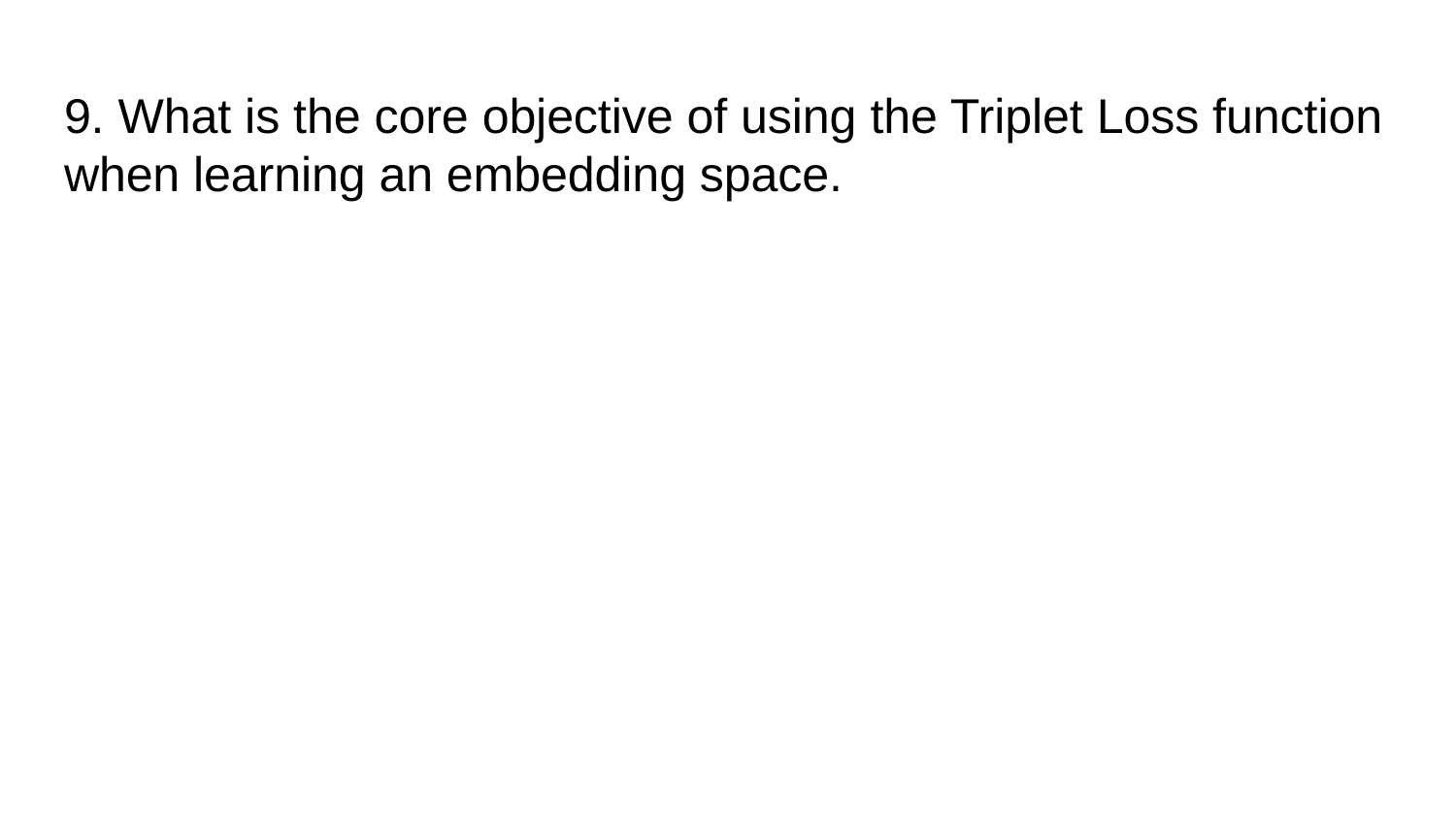

# 9. What is the core objective of using the Triplet Loss function when learning an embedding space.